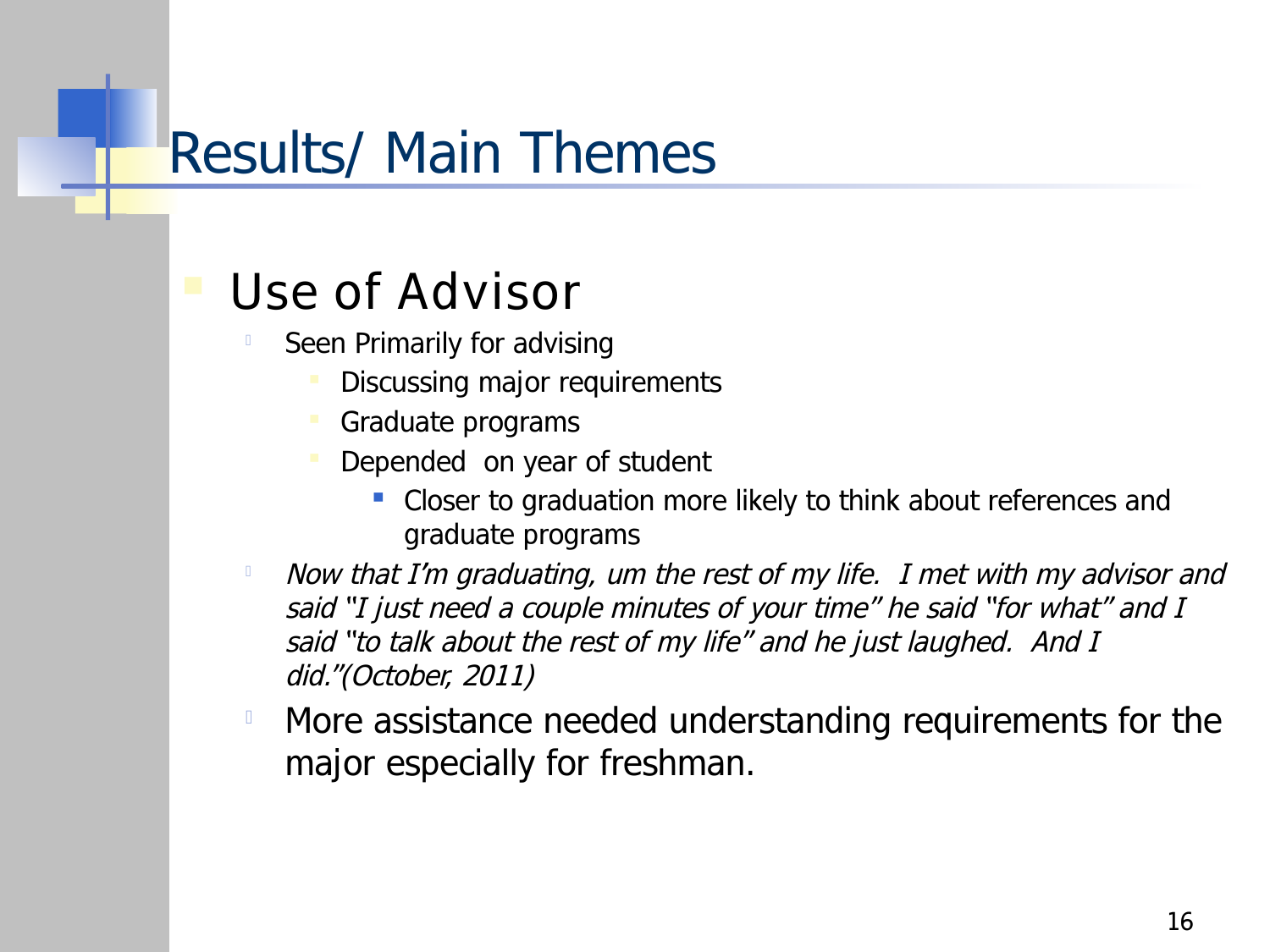

# Results/ Main Themes
Use of Advisor
Seen Primarily for advising
Discussing major requirements
Graduate programs
Depended  on year of student
Closer to graduation more likely to think about references and graduate programs
Now that I’m graduating, um the rest of my life.  I met with my advisor and said “I just need a couple minutes of your time” he said “for what” and I said “to talk about the rest of my life” and he just laughed.  And I did.”(October, 2011)
More assistance needed understanding requirements for the major especially for freshman.
16